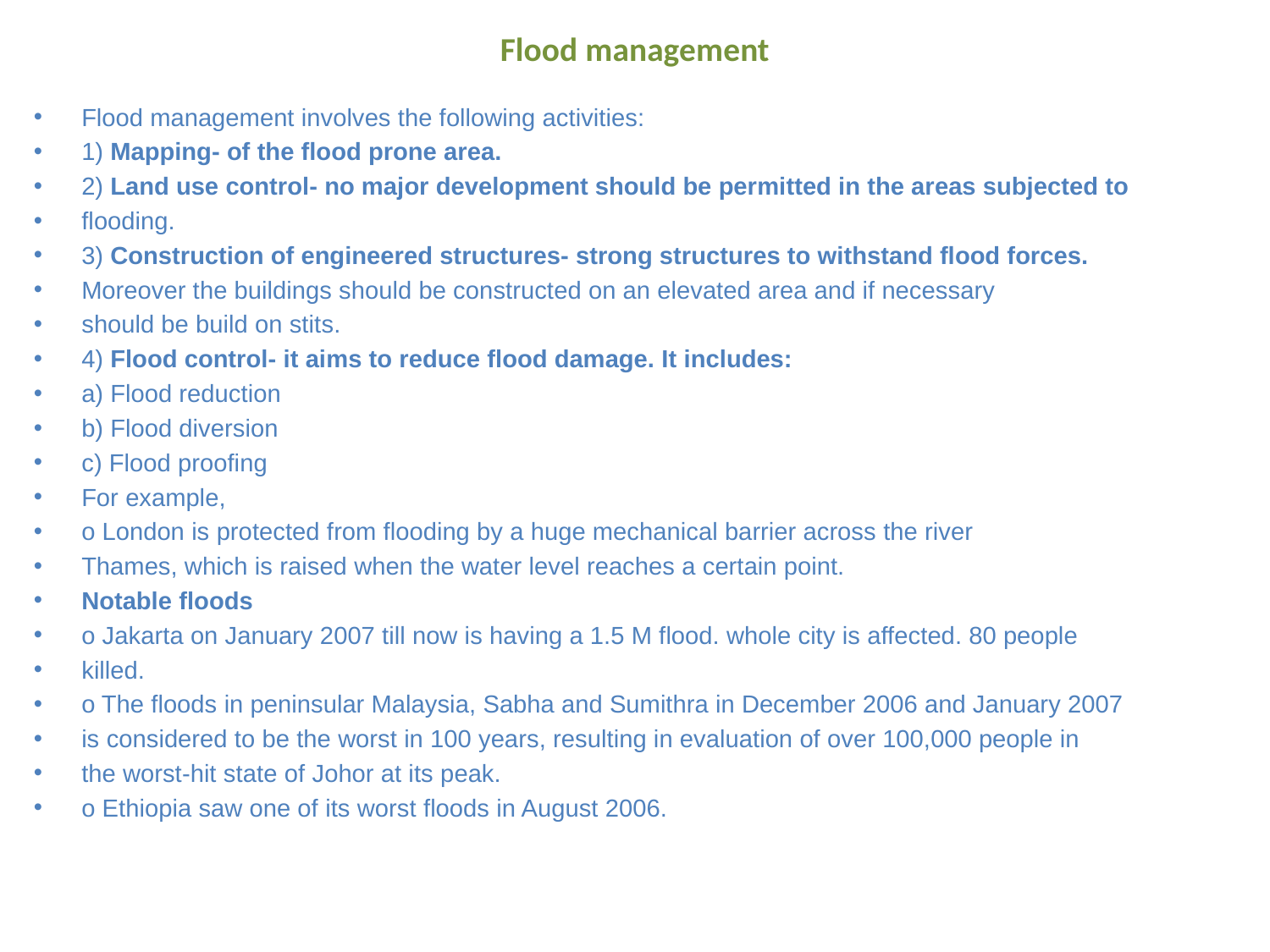

# Flood management
Flood management involves the following activities:
1) Mapping- of the flood prone area.
2) Land use control- no major development should be permitted in the areas subjected to
flooding.
3) Construction of engineered structures- strong structures to withstand flood forces.
Moreover the buildings should be constructed on an elevated area and if necessary
should be build on stits.
4) Flood control- it aims to reduce flood damage. It includes:
a) Flood reduction
b) Flood diversion
c) Flood proofing
For example,
o London is protected from flooding by a huge mechanical barrier across the river
Thames, which is raised when the water level reaches a certain point.
Notable floods
o Jakarta on January 2007 till now is having a 1.5 M flood. whole city is affected. 80 people
killed.
o The floods in peninsular Malaysia, Sabha and Sumithra in December 2006 and January 2007
is considered to be the worst in 100 years, resulting in evaluation of over 100,000 people in
the worst-hit state of Johor at its peak.
o Ethiopia saw one of its worst floods in August 2006.